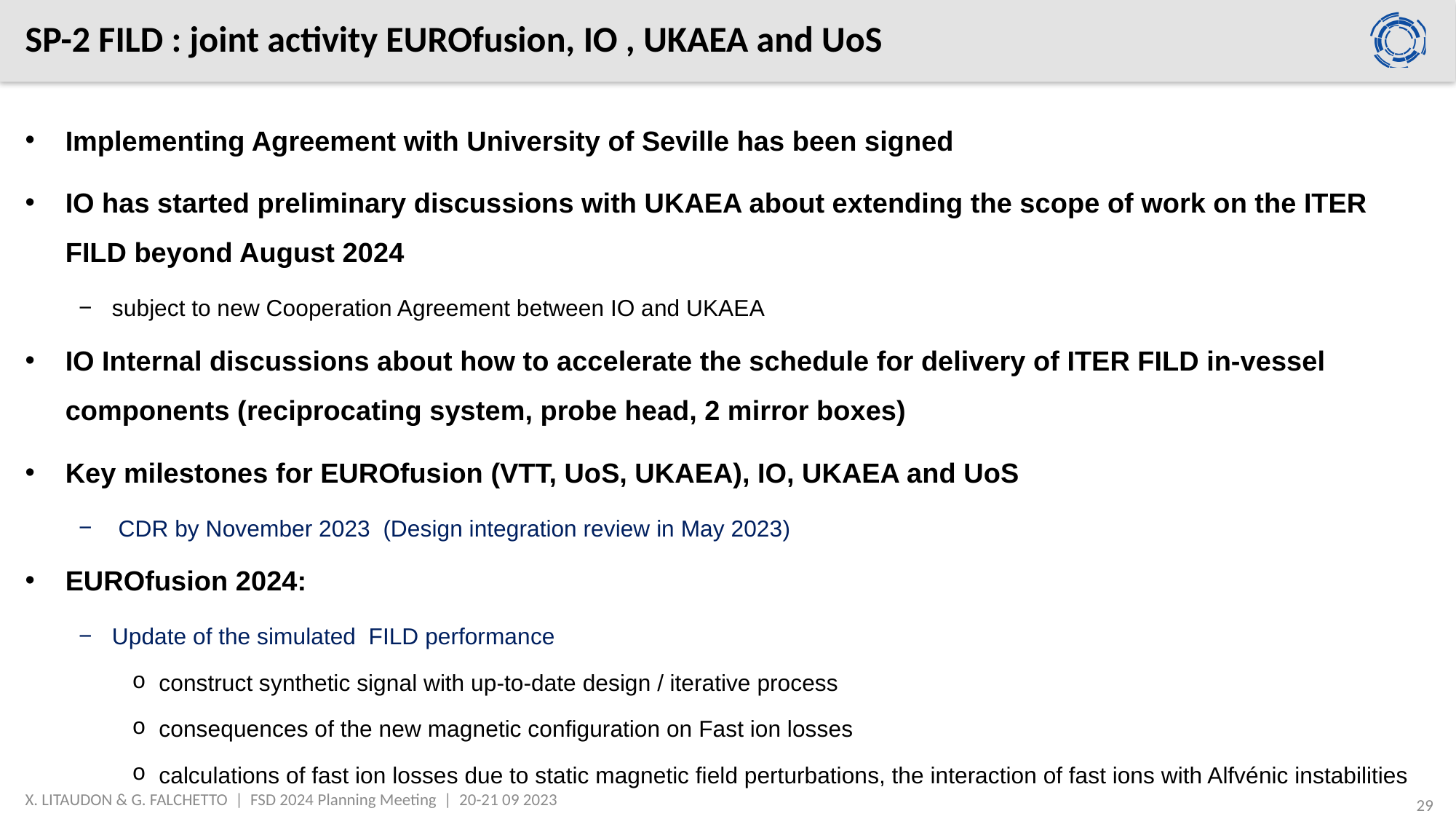

# SP-2 FILD : joint activity EUROfusion, IO , UKAEA and UoS
Implementing Agreement with University of Seville has been signed
IO has started preliminary discussions with UKAEA about extending the scope of work on the ITER FILD beyond August 2024
subject to new Cooperation Agreement between IO and UKAEA
IO Internal discussions about how to accelerate the schedule for delivery of ITER FILD in-vessel components (reciprocating system, probe head, 2 mirror boxes)
Key milestones for EUROfusion (VTT, UoS, UKAEA), IO, UKAEA and UoS
 CDR by November 2023  (Design integration review in May 2023)
EUROfusion 2024:
Update of the simulated  FILD performance
construct synthetic signal with up-to-date design / iterative process
consequences of the new magnetic configuration on Fast ion losses
calculations of fast ion losses due to static magnetic field perturbations, the interaction of fast ions with Alfvénic instabilities

X. LITAUDON & G. FALCHETTO  |  FSD 2024 Planning Meeting  |  20-21 09 2023
29